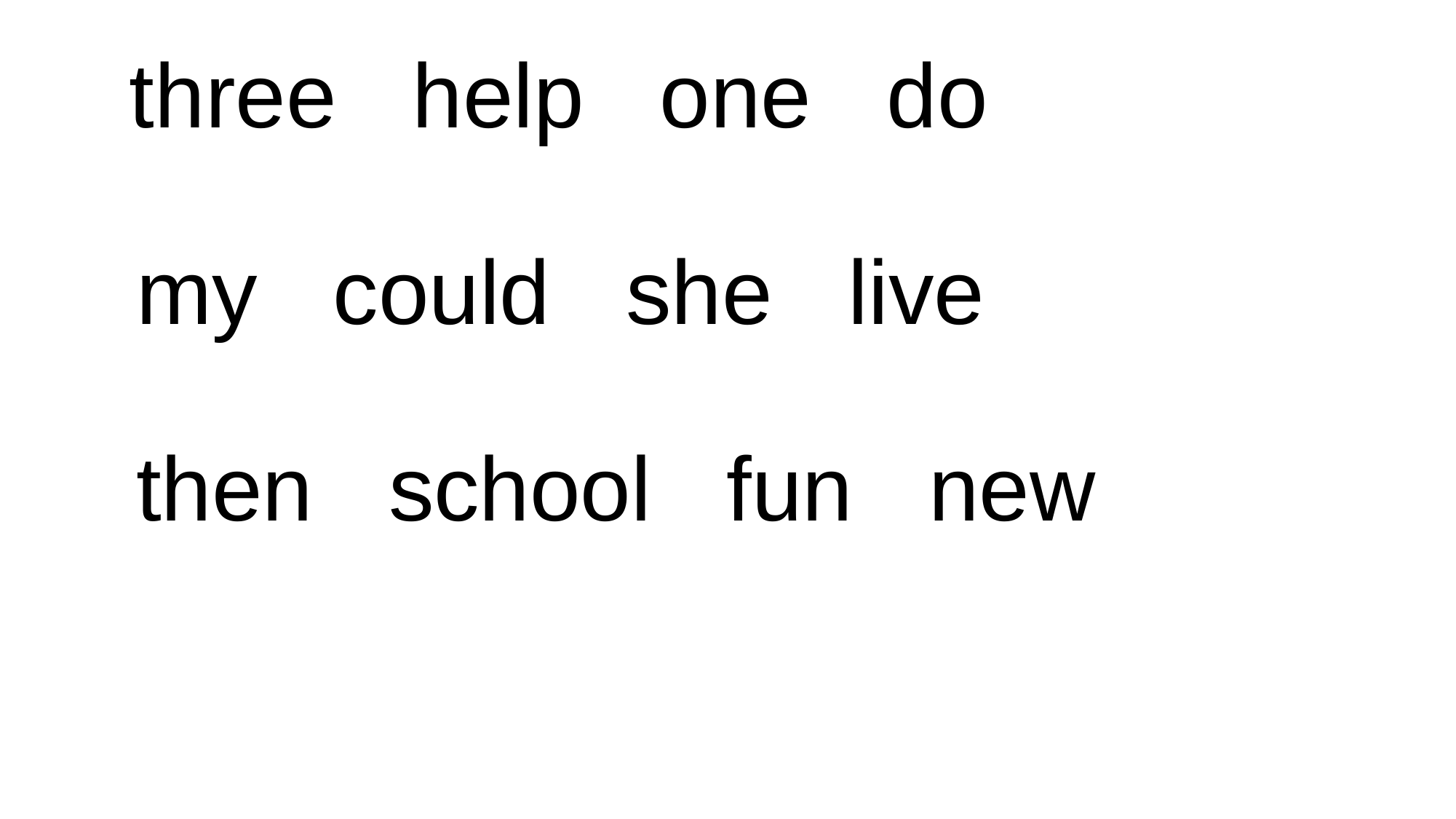

# three   help   one   do my   could   she   live then   school   fun   new